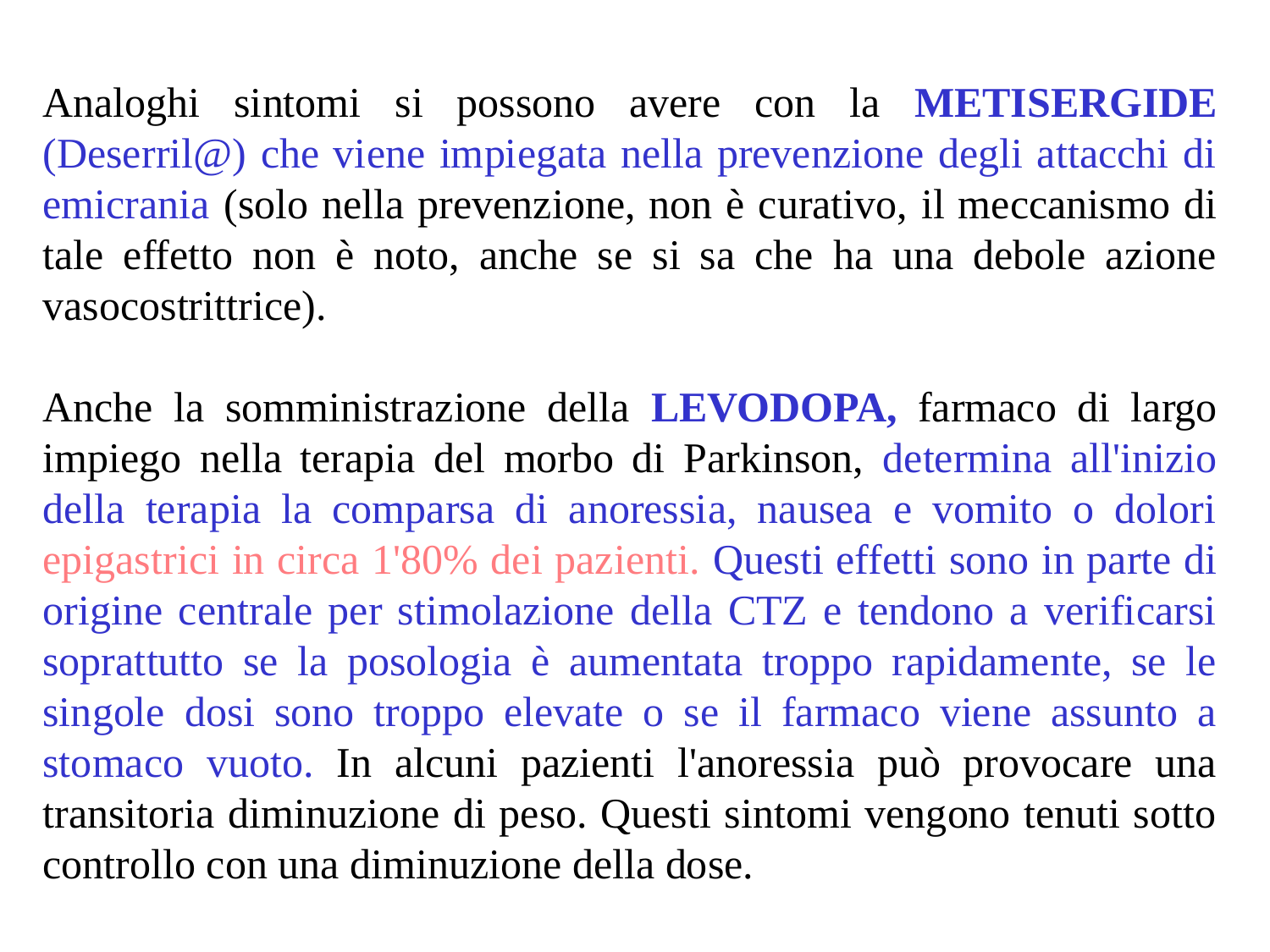

Analoghi sintomi si possono avere con la METISERGIDE (Deserril@) che viene impiegata nella prevenzione degli attacchi di emicrania (solo nella prevenzione, non è curativo, il meccanismo di tale effetto non è noto, anche se si sa che ha una debole azione vasocostrittrice).

Anche la somministrazione della LEVODOPA, farmaco di largo impiego nella terapia del morbo di Parkinson, determina all'inizio della terapia la comparsa di anoressia, nausea e vomito o dolori epigastrici in circa 1'80% dei pazienti. Questi effetti sono in parte di origine centrale per stimolazione della CTZ e tendono a verificarsi soprattutto se la posologia è aumentata troppo rapidamente, se le singole dosi sono troppo elevate o se il farmaco viene assunto a stomaco vuoto. In alcuni pazienti l'anoressia può provocare una transitoria diminuzione di peso. Questi sintomi vengono tenuti sotto controllo con una diminuzione della dose.